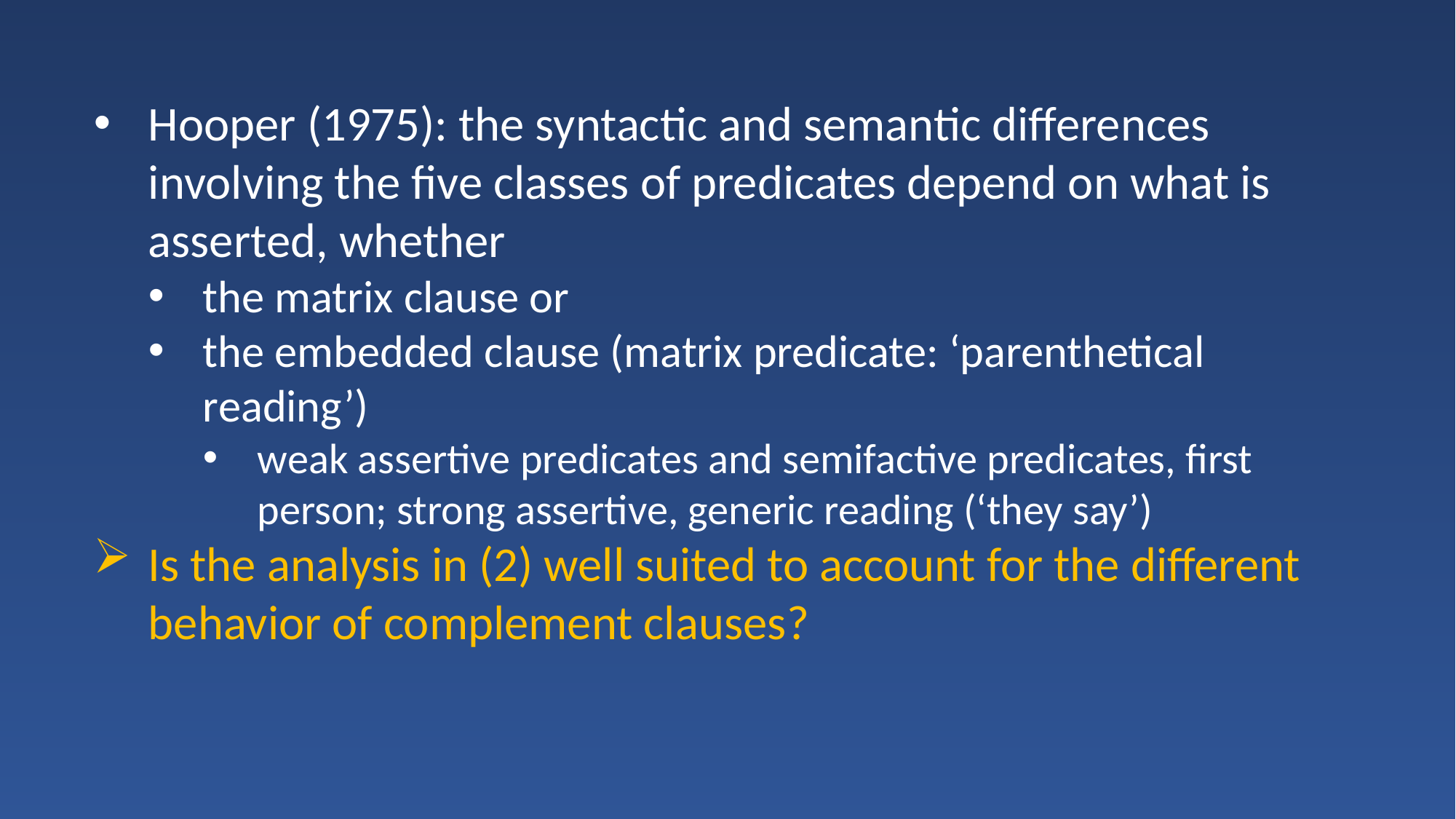

Hooper (1975): the syntactic and semantic differences involving the five classes of predicates depend on what is asserted, whether
the matrix clause or
the embedded clause (matrix predicate: ‘parenthetical reading’)
weak assertive predicates and semifactive predicates, first person; strong assertive, generic reading (‘they say’)
Is the analysis in (2) well suited to account for the different behavior of complement clauses?